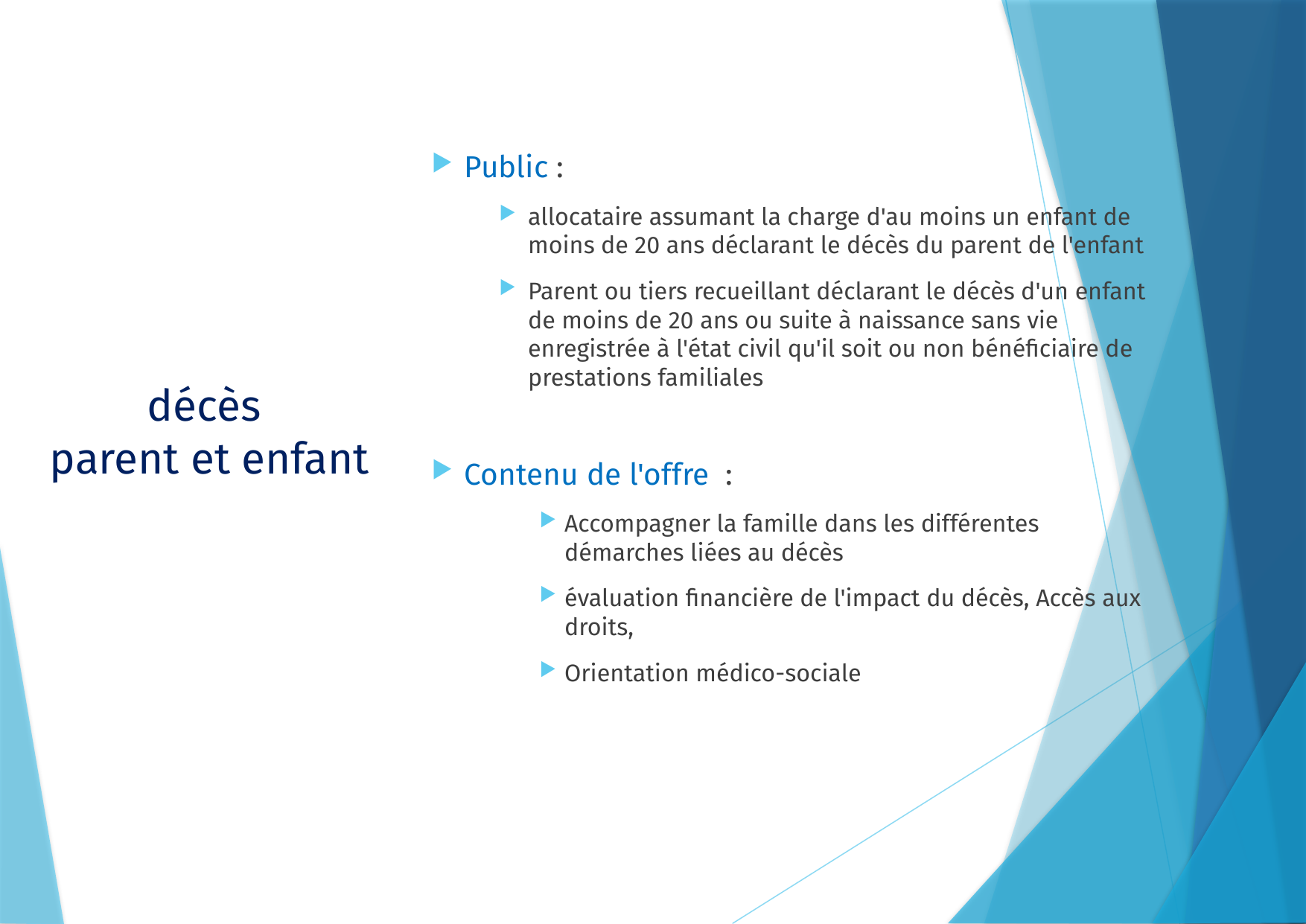

Public :
allocataire assumant la charge d'au moins un enfant de moins de 20 ans déclarant le décès du parent de l'enfant
Parent ou tiers recueillant déclarant le décès d'un enfant de moins de 20 ans ou suite à naissance sans vie enregistrée à l'état civil qu'il soit ou non bénéficiaire de prestations familiales

Contenu de l'offre  :
Accompagner la famille dans les différentes démarches liées au décès
évaluation financière de l'impact du décès, Accès aux droits,
Orientation médico-sociale

# décès  parent et enfant